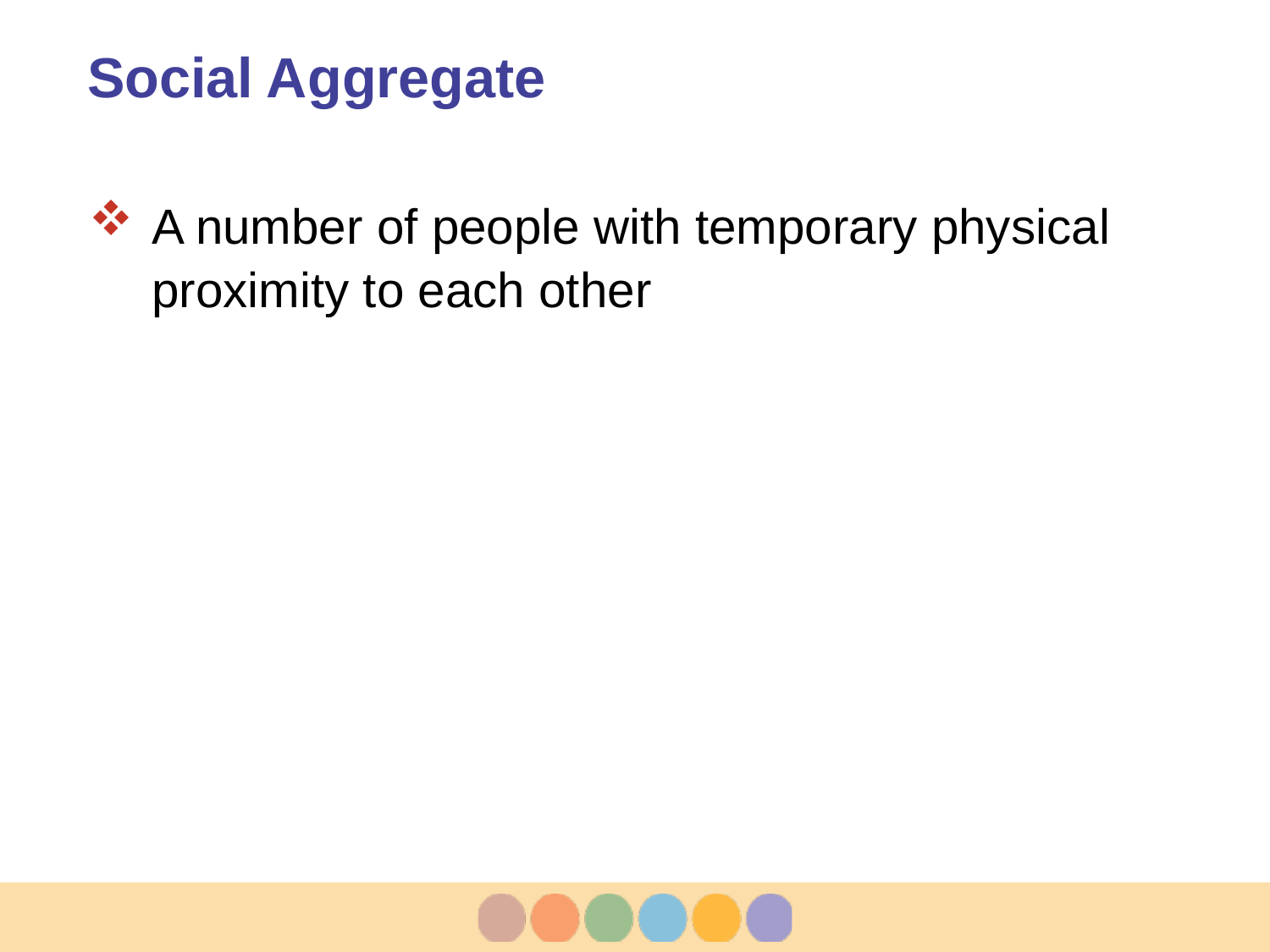

# Social Aggregate
A number of people with temporary physical proximity to each other